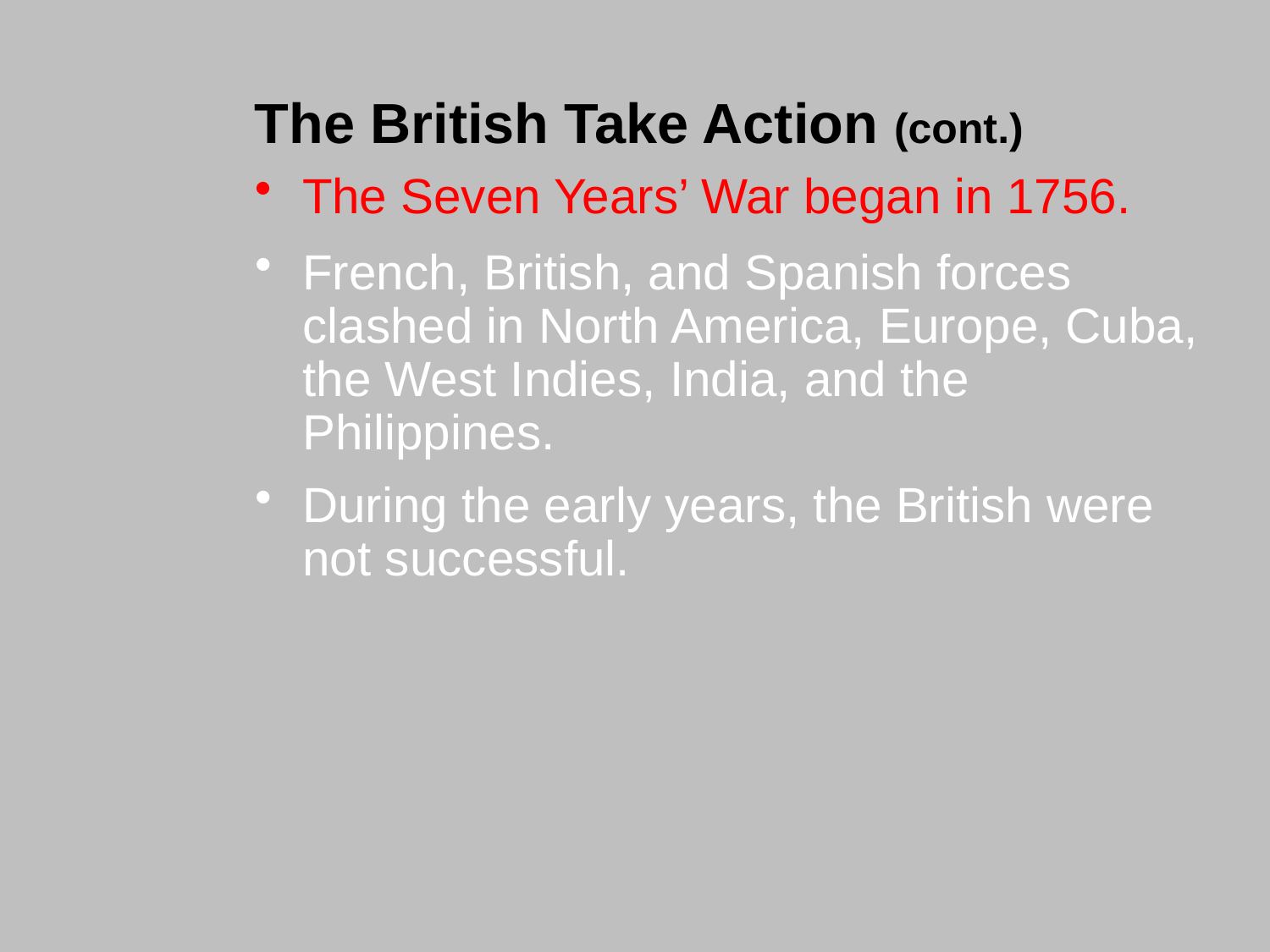

The British Take Action (cont.)
The Seven Years’ War began in 1756.
French, British, and Spanish forces clashed in North America, Europe, Cuba, the West Indies, India, and the Philippines.
During the early years, the British were not successful.
#